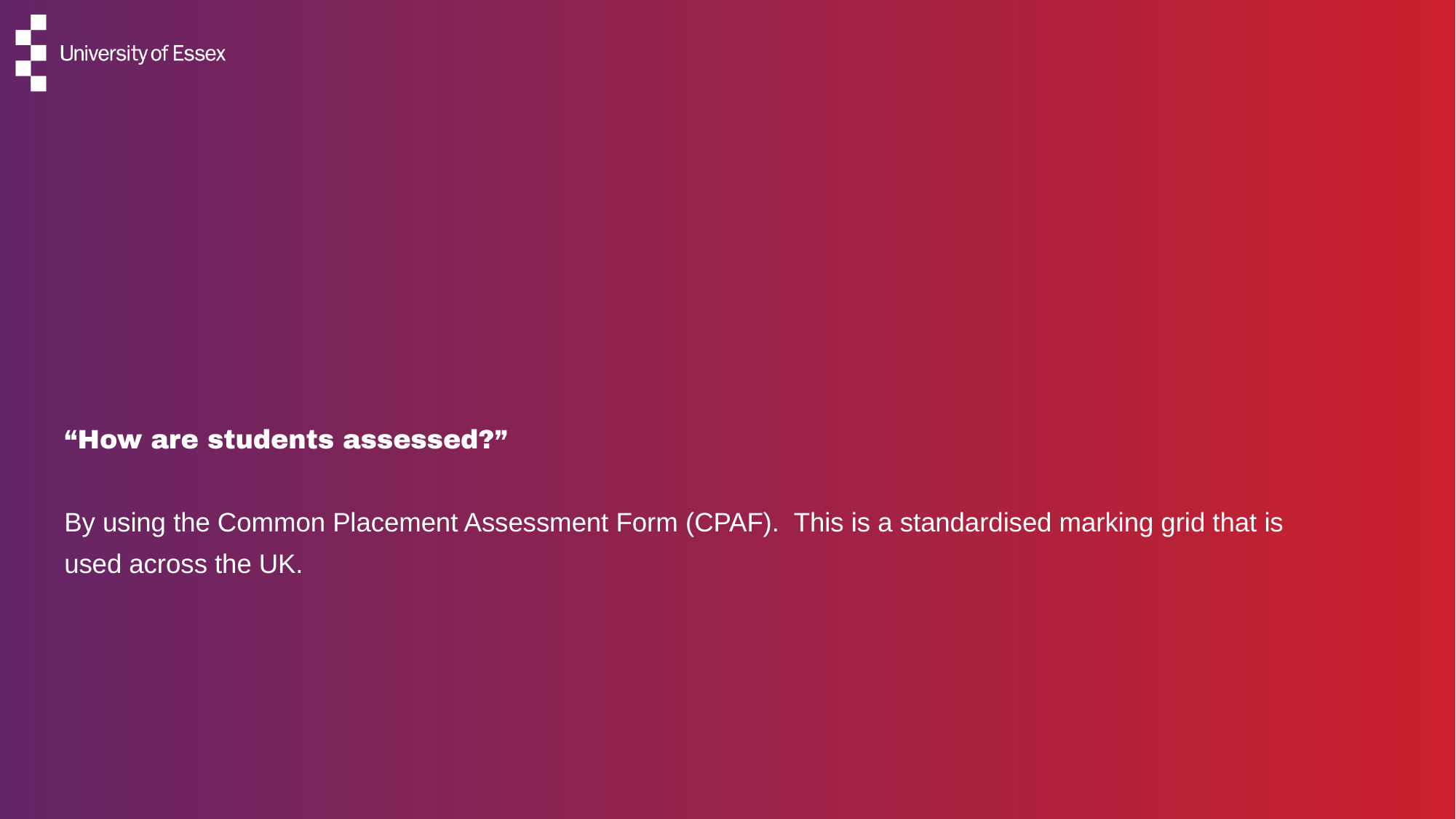

# “How are students assessed?” By using the Common Placement Assessment Form (CPAF).  This is a standardised marking grid that is used across the UK.